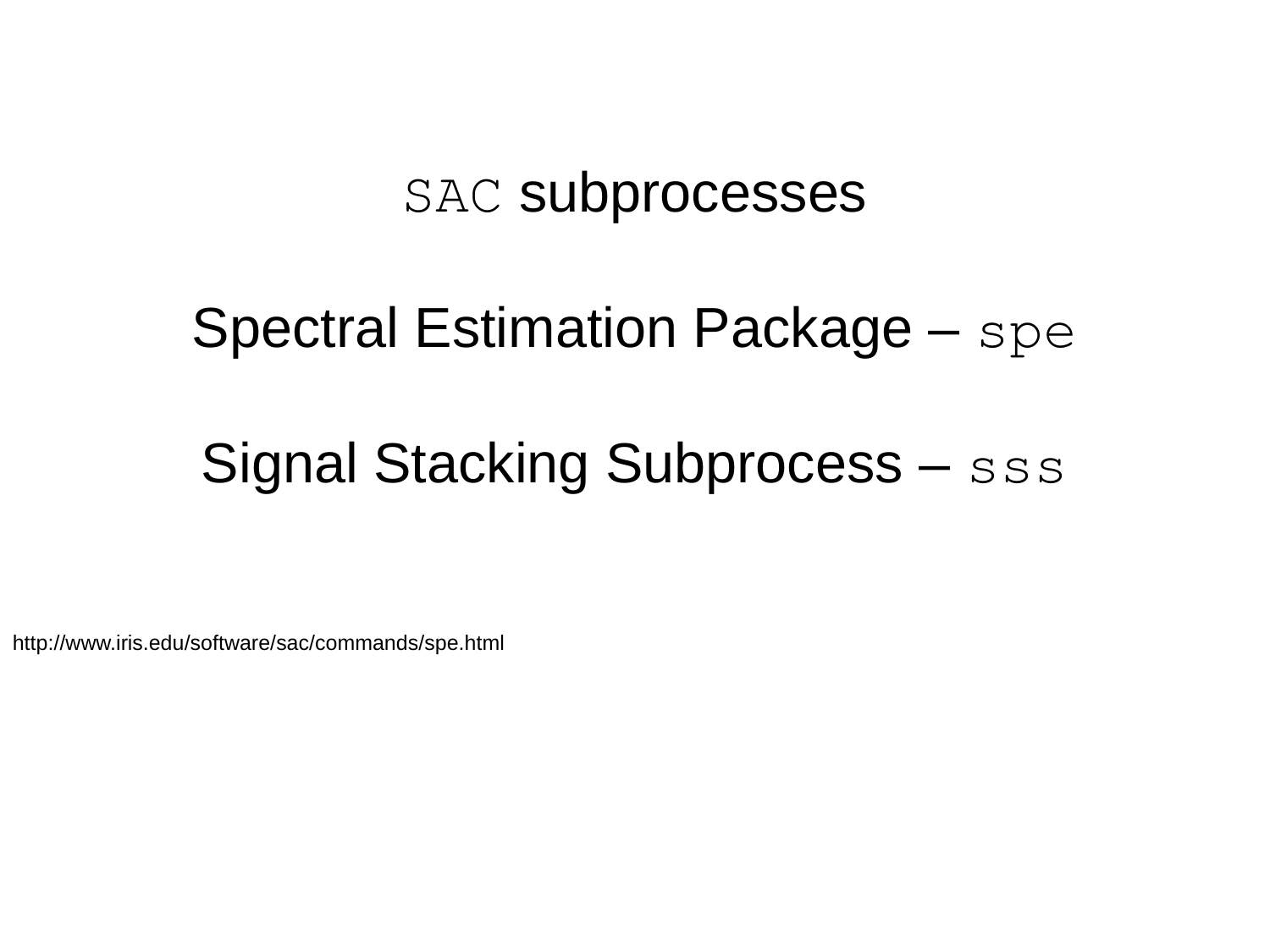

SAC subprocesses

Spectral Estimation Package – spe

Signal Stacking Subprocess – sss

http://www.iris.edu/software/sac/commands/spe.html